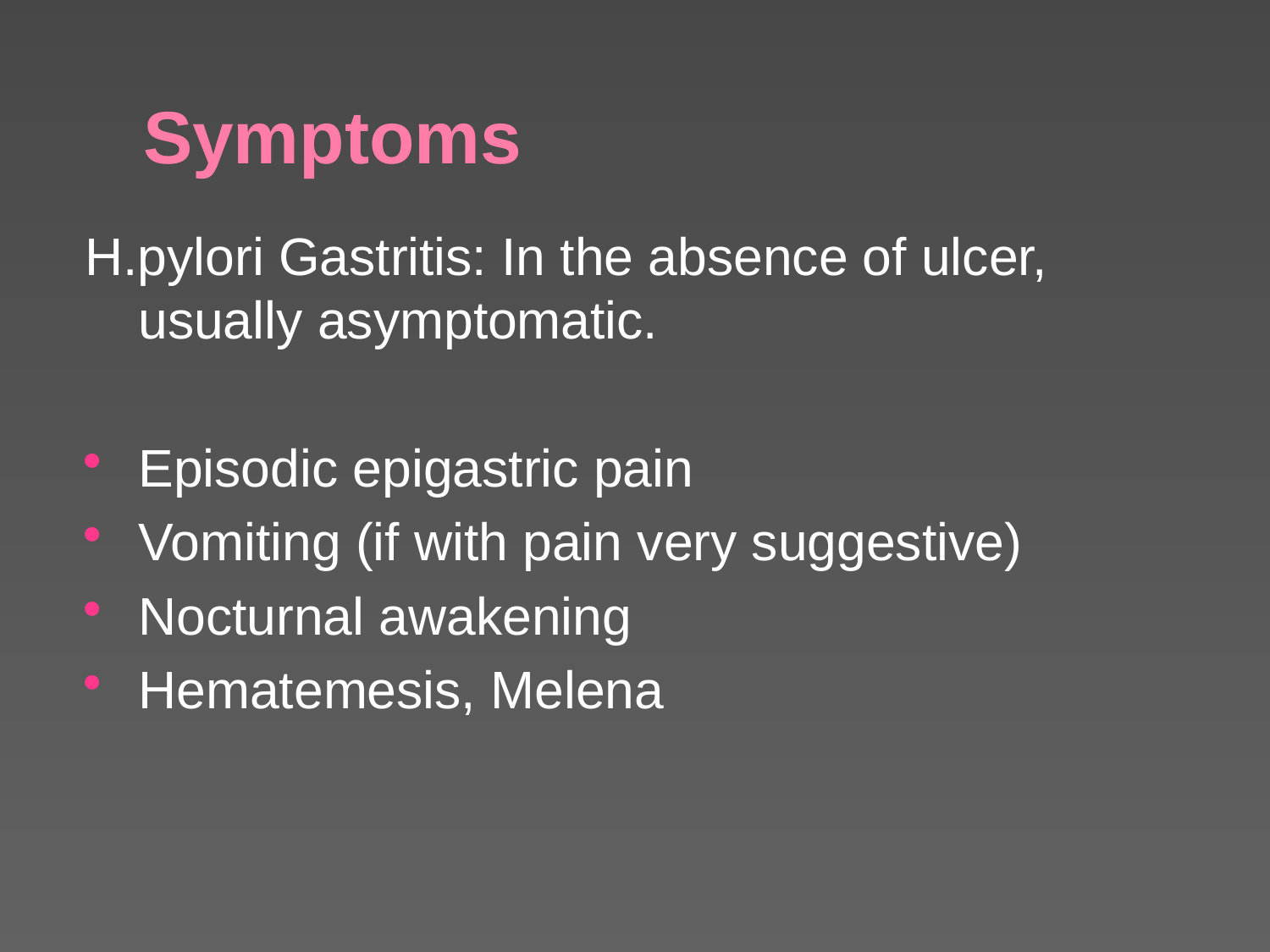

# Symptoms
H.pylori Gastritis: In the absence of ulcer, usually asymptomatic.

Episodic epigastric pain
Vomiting (if with pain very suggestive)
Nocturnal awakening
Hematemesis, Melena